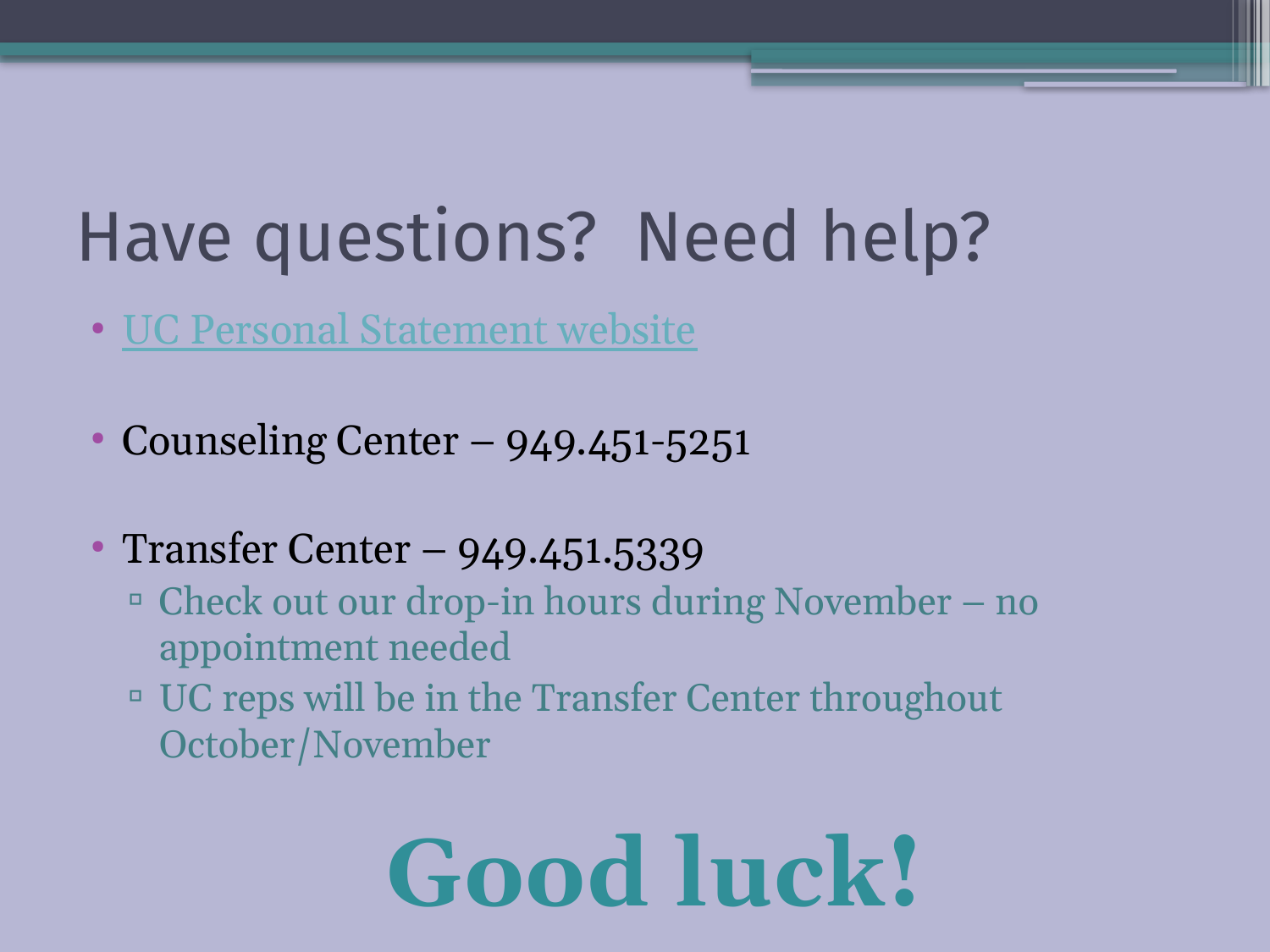

# Have questions?  Need help?
UC Personal Statement website

Counseling Center – 949.451-5251

Transfer Center – 949.451.5339
Check out our drop-in hours during November – no appointment needed
UC reps will be in the Transfer Center throughout October/November

Good luck!